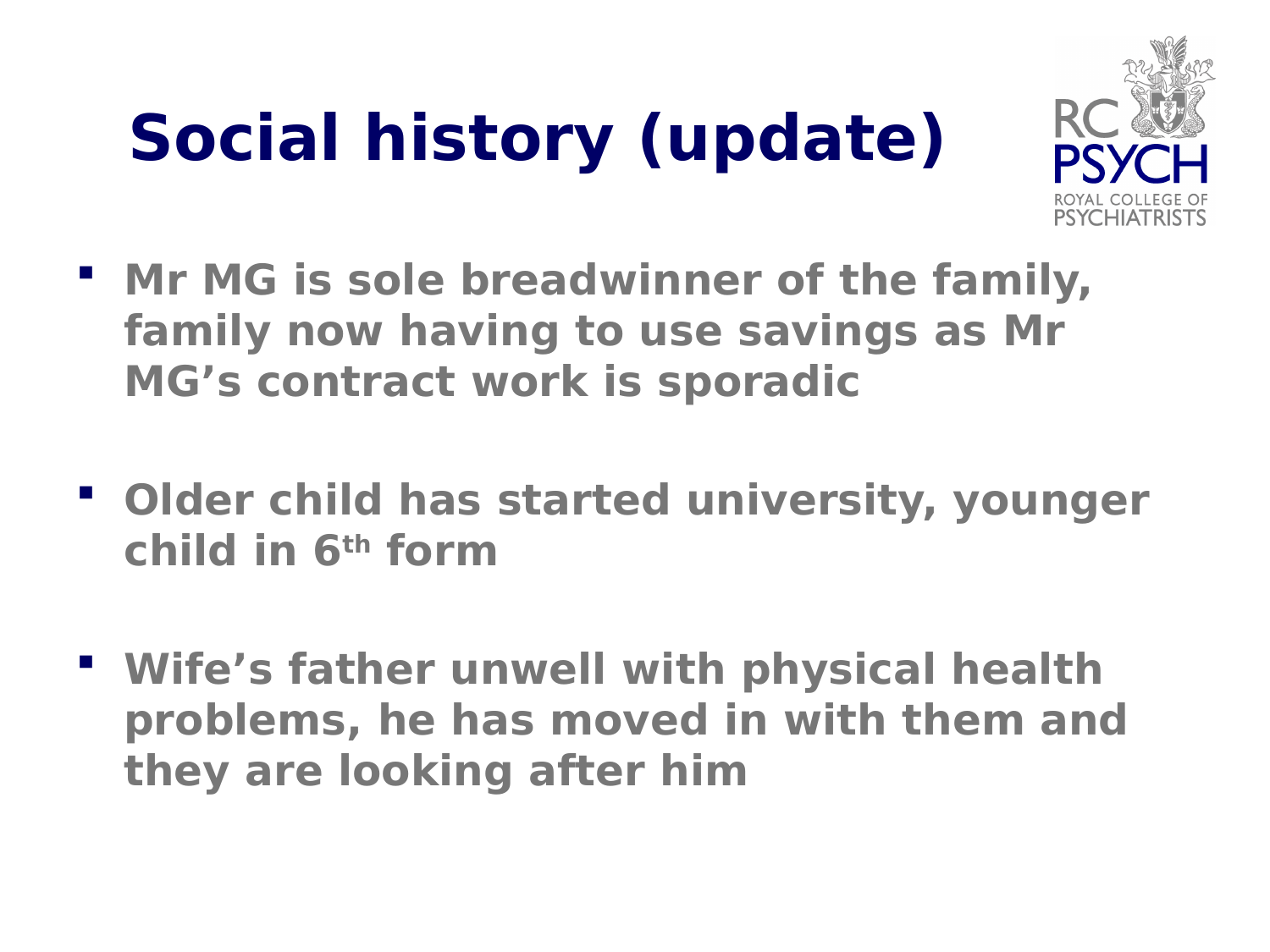

# Social history (update)
Mr MG is sole breadwinner of the family, family now having to use savings as Mr MG’s contract work is sporadic

Older child has started university, younger child in 6th form

Wife’s father unwell with physical health problems, he has moved in with them and they are looking after him